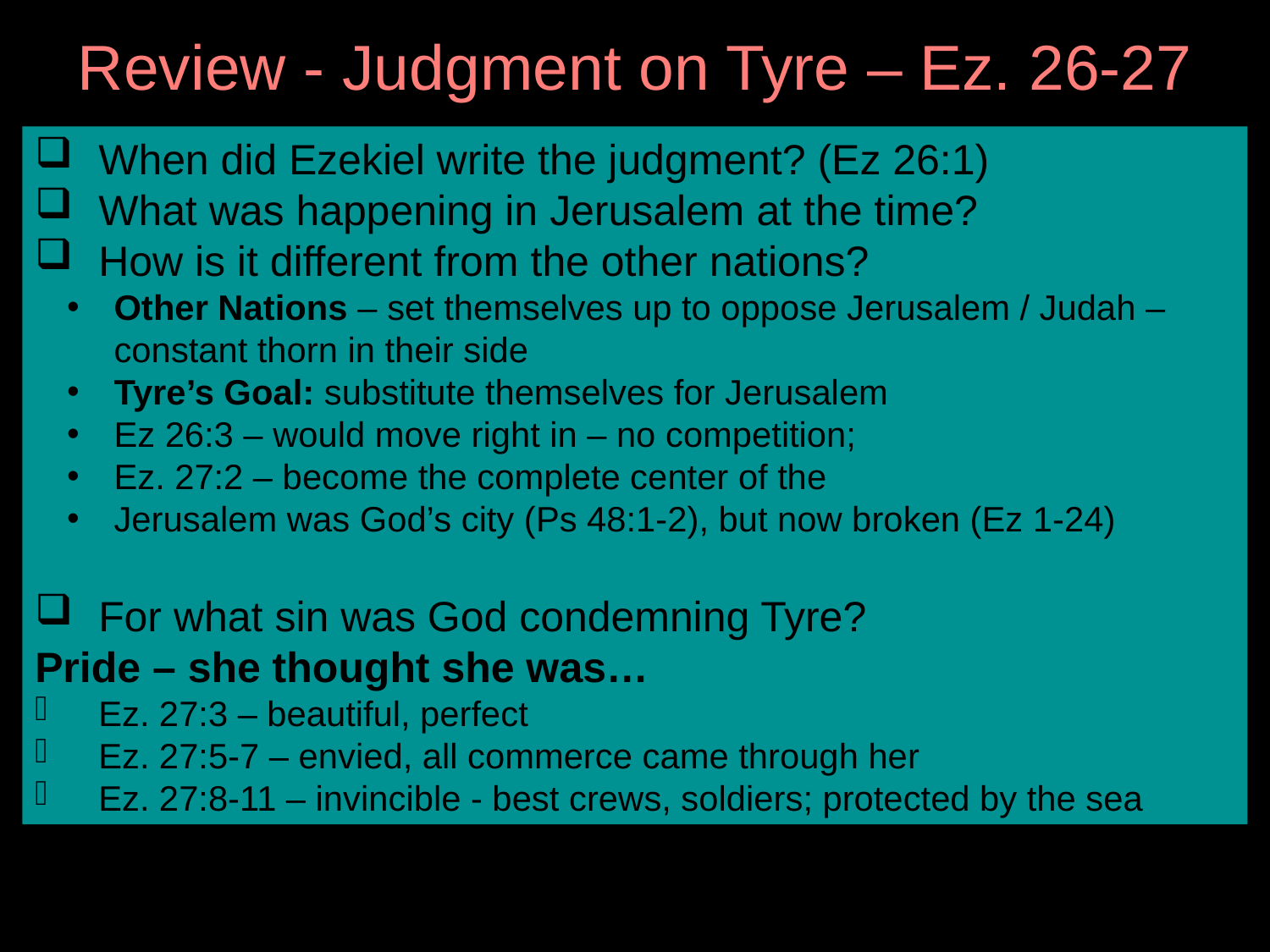

# Review - Judgment on Tyre – Ez. 26-27
When did Ezekiel write the judgment? (Ez 26:1)
What was happening in Jerusalem at the time?
How is it different from the other nations?
Other Nations – set themselves up to oppose Jerusalem / Judah – constant thorn in their side
Tyre’s Goal: substitute themselves for Jerusalem
Ez 26:3 – would move right in – no competition;
Ez. 27:2 – become the complete center of the
Jerusalem was God’s city (Ps 48:1-2), but now broken (Ez 1-24)

For what sin was God condemning Tyre?
Pride – she thought she was…
Ez. 27:3 – beautiful, perfect
Ez. 27:5-7 – envied, all commerce came through her
Ez. 27:8-11 – invincible - best crews, soldiers; protected by the sea